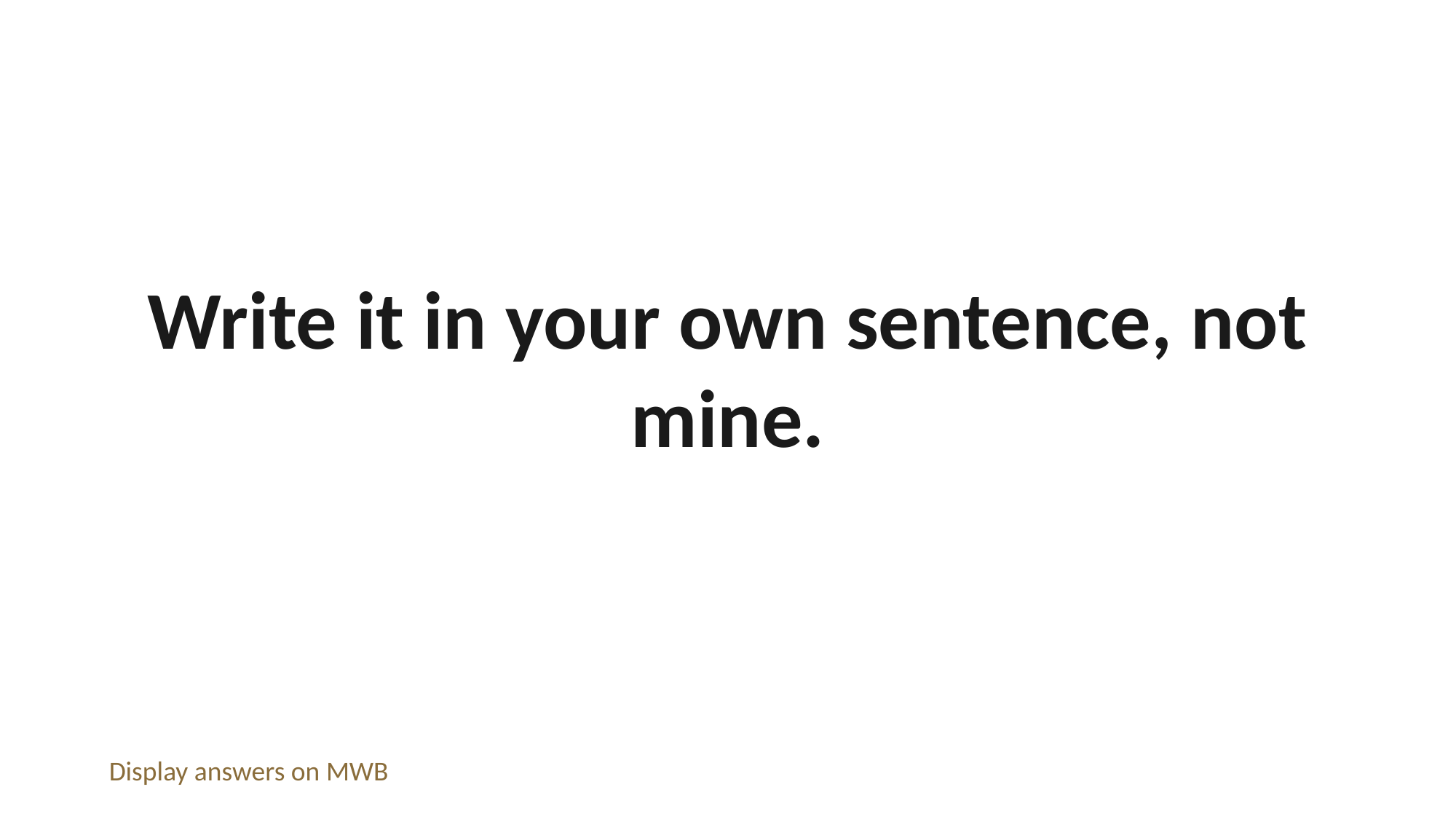

Write it in your own sentence, not mine.
Display answers on MWB